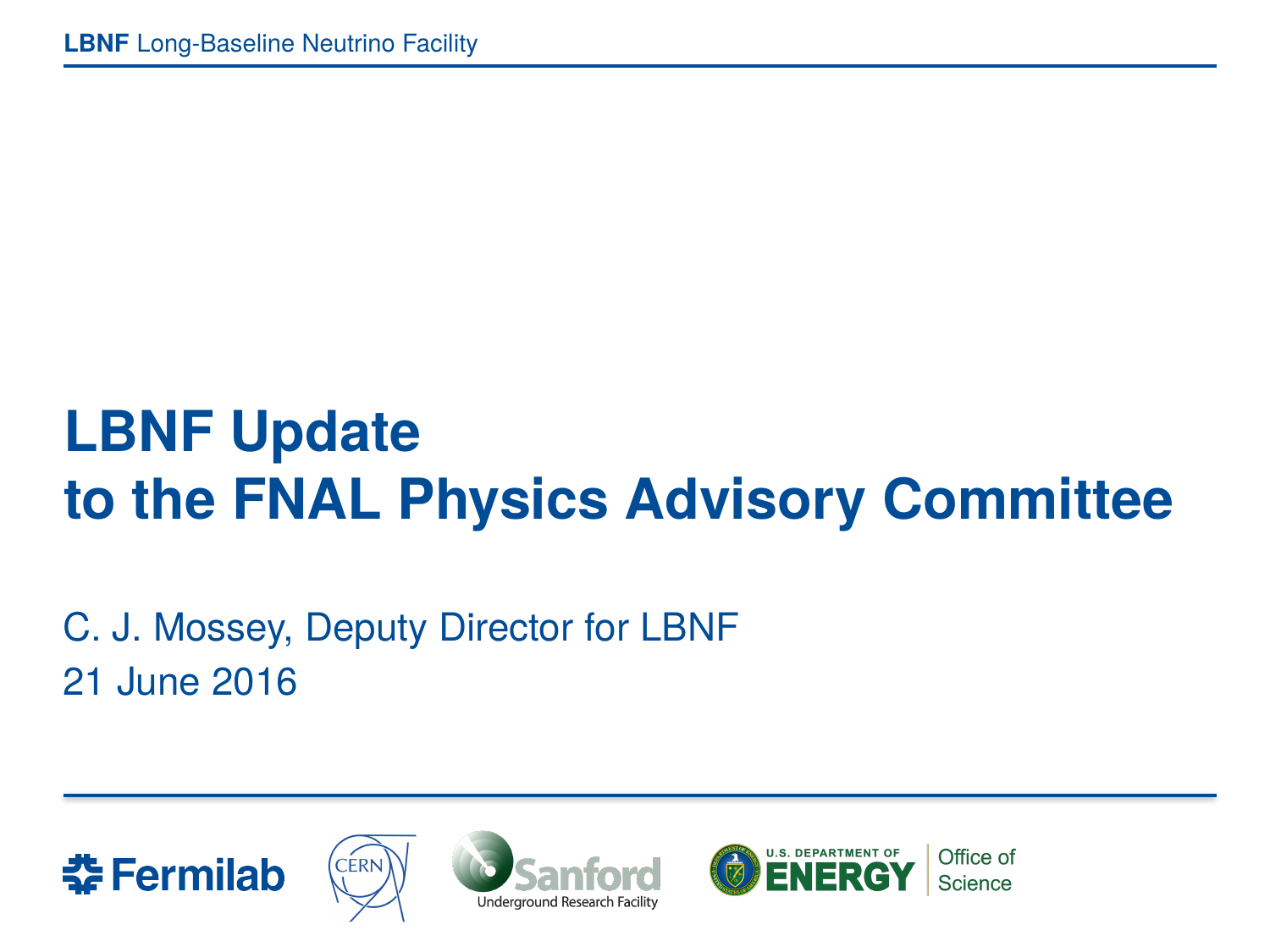

# LBNF Update to the FNAL Physics Advisory Committee
C. J. Mossey, Deputy Director for LBNF
21 June 2016